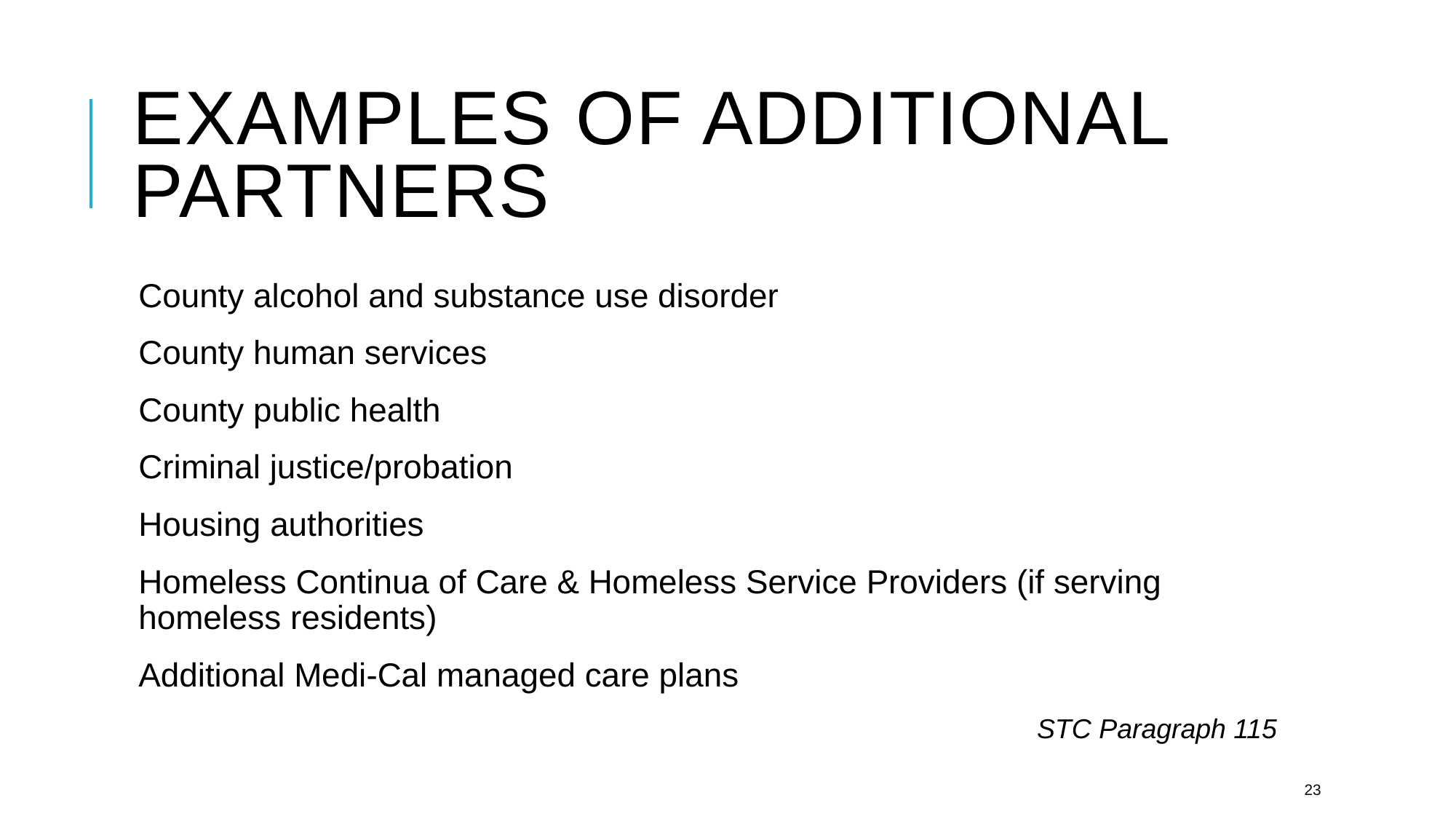

# Examples of ADDITIONAL partners
County alcohol and substance use disorder
County human services
County public health
Criminal justice/probation
Housing authorities
Homeless Continua of Care & Homeless Service Providers (if serving homeless residents)
Additional Medi-Cal managed care plans
STC Paragraph 115
23